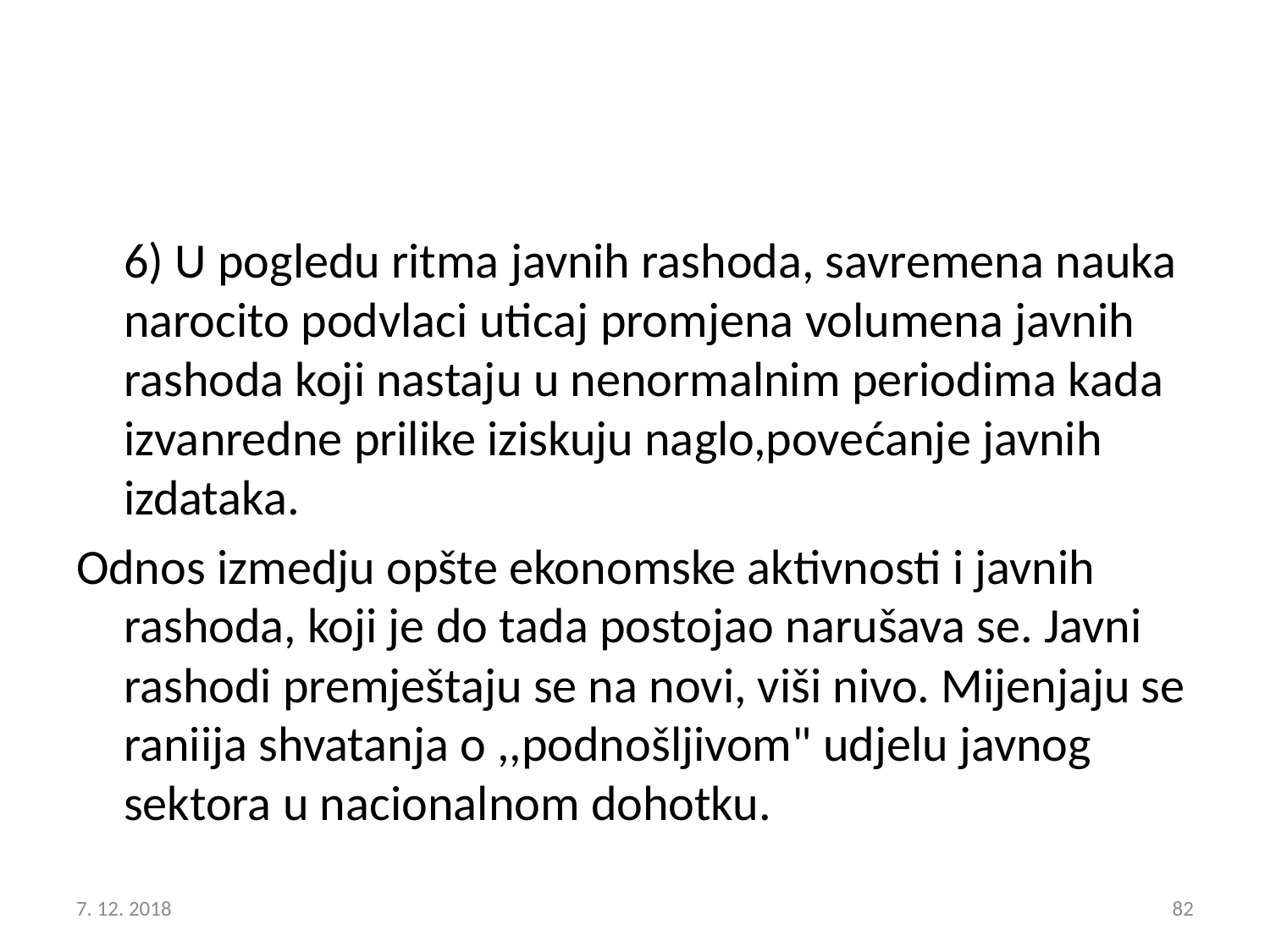

6) U pogledu ritma javnih rashoda, savremena nauka narocito podvlaci uticaj promjena volumena javnih rashoda koji nastaju u nenormalnim periodima kada izvanredne prilike iziskuju naglo,povećanje javnih izdataka.
Odnos izmedju opšte ekonomske aktivnosti i javnih rashoda, koji je do tada postojao narušava se. Javni rashodi premještaju se na novi, viši nivo. Mijenjaju se raniija shvatanja o ,,podnošljivom" udjelu javnog sektora u nacionalnom dohotku.

7. 12. 2018
82